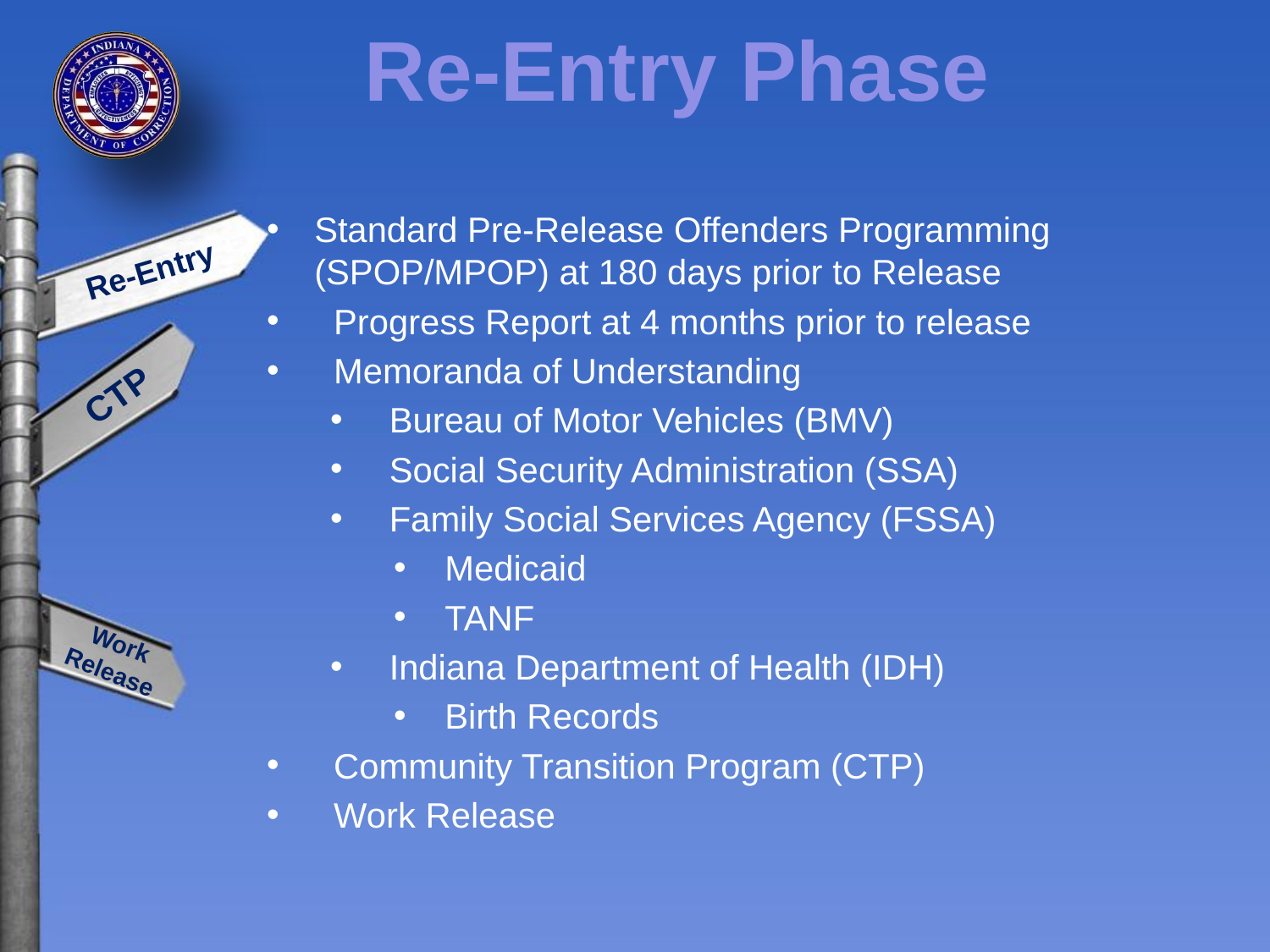

Re-Entry Phase

Standard Pre-Release Offenders Programming (SPOP/MPOP) at 180 days prior to Release
  Progress Report at 4 months prior to release
  Memoranda of Understanding
  Bureau of Motor Vehicles (BMV)
  Social Security Administration (SSA)
  Family Social Services Agency (FSSA)
  Medicaid
  TANF
  Indiana Department of Health (IDH)
  Birth Records
  Community Transition Program (CTP)
  Work Release
Re-Entry
CTP
Work Release